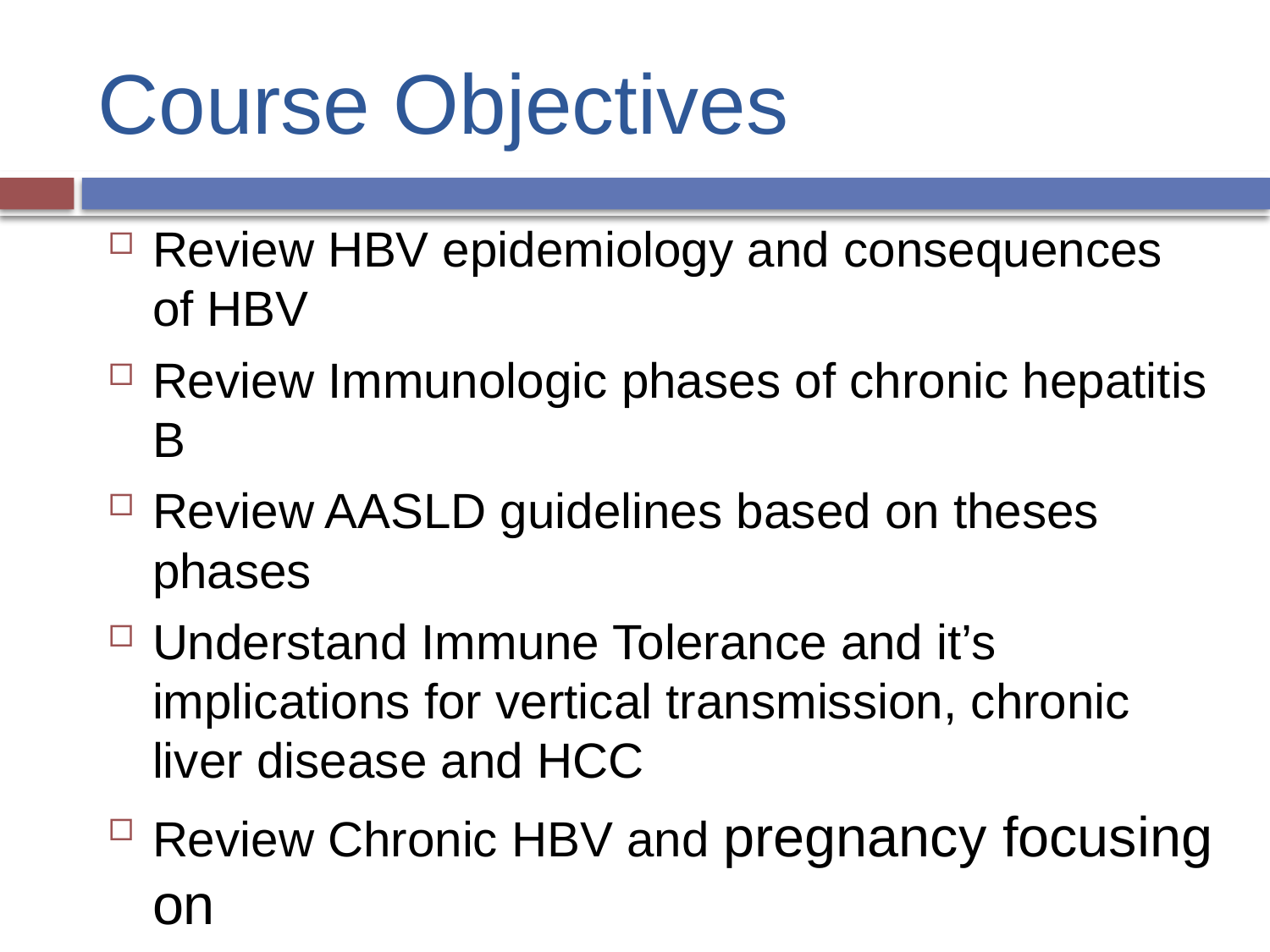

# Course Objectives
Review HBV epidemiology and consequences of HBV
Review Immunologic phases of chronic hepatitis B
Review AASLD guidelines based on theses phases
Understand Immune Tolerance and it’s implications for vertical transmission, chronic liver disease and HCC
Review Chronic HBV and pregnancy focusing on
       the impact on the mother/new born
       the approach to various clinical scenarios